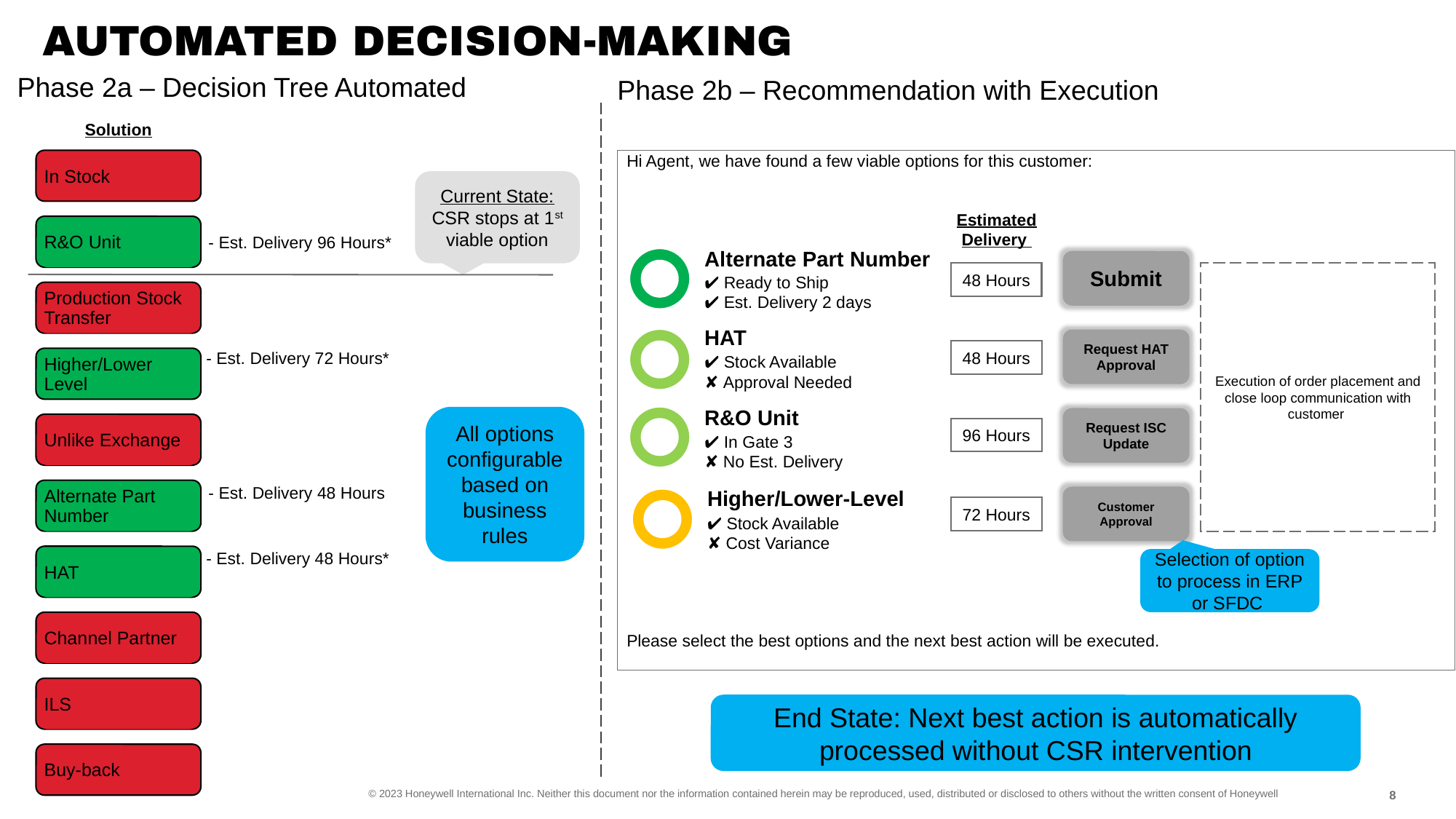

# Automated Decision-Making
Phase 2a – Decision Tree Automated
Phase 2b – Recommendation with Execution
Solution

In Stock
  Hi Agent, we have found a few viable options for this customer:

  Please select the best options and the next best action will be executed.

Current State:
CSR stops at 1st viable option
Estimated
Delivery

R&O Unit
- Est. Delivery 96 Hours*
Alternate Part Number
✔ Ready to Ship
✔ Est. Delivery 2 days

Submit
48 Hours
Execution of order placement and close loop communication with customer

Production Stock Transfer
HAT
✔ Stock Available
✘ Approval Needed

Request HAT Approval
48 Hours
- Est. Delivery 72 Hours*

Higher/Lower Level
R&O Unit
✔ In Gate 3
✘ No Est. Delivery

All options configurable based on business rules
Request ISC Update

Unlike Exchange
96 Hours

Alternate Part Number
- Est. Delivery 48 Hours
Higher/Lower-Level
✔ Stock Available
✘ Cost Variance

Customer Approval
72 Hours

HAT
- Est. Delivery 48 Hours*
Selection of option to process in ERP or SFDC

Channel Partner

ILS
End State: Next best action is automatically processed without CSR intervention

Buy-back
8